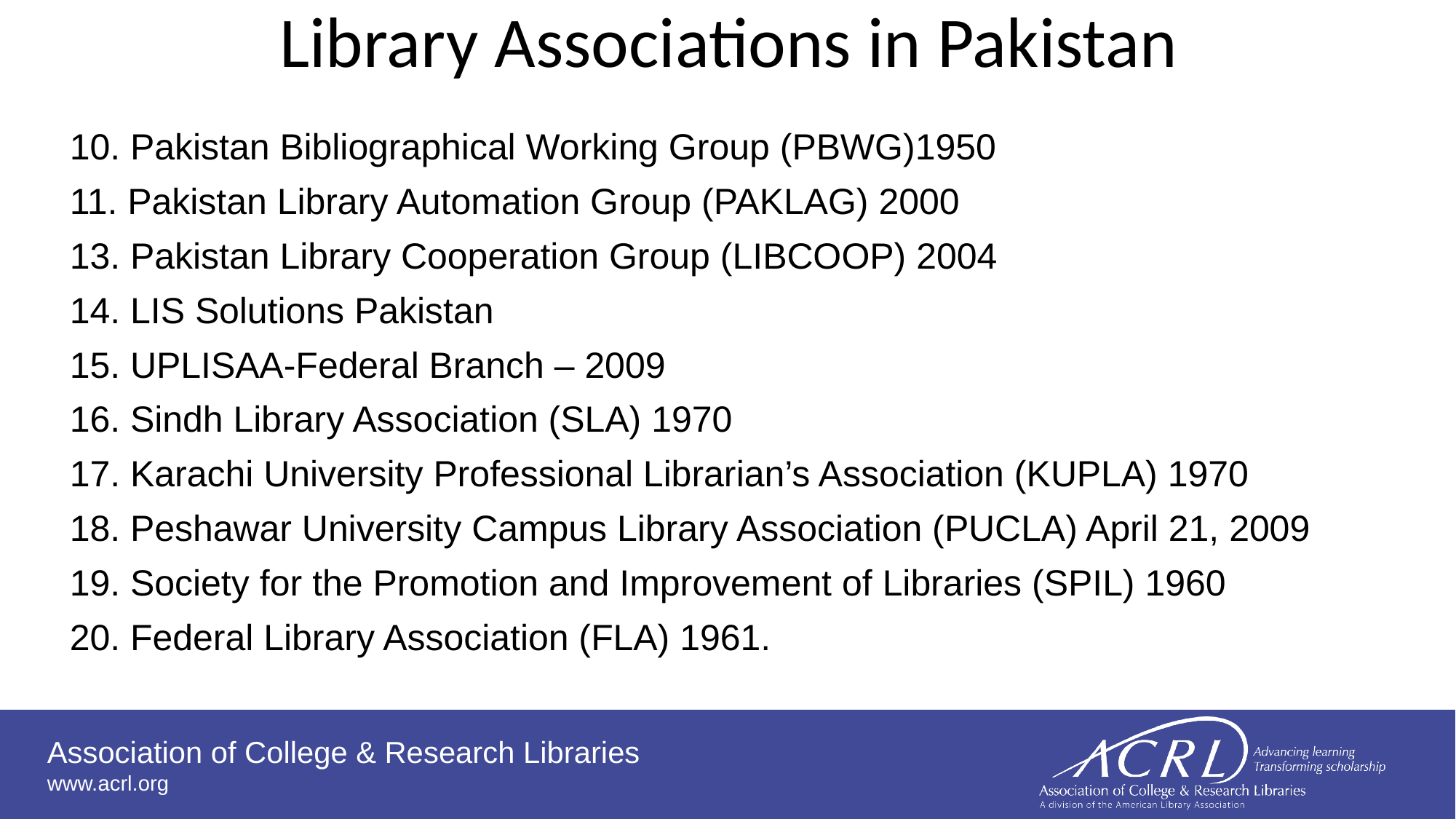

# Library Associations in Pakistan
10. Pakistan Bibliographical Working Group (PBWG)1950
11. Pakistan Library Automation Group (PAKLAG) 2000
13. Pakistan Library Cooperation Group (LIBCOOP) 2004
14. LIS Solutions Pakistan
15. UPLISAA-Federal Branch – 2009
16. Sindh Library Association (SLA) 1970
17. Karachi University Professional Librarian’s Association (KUPLA) 1970
18. Peshawar University Campus Library Association (PUCLA) April 21, 2009
19. Society for the Promotion and Improvement of Libraries (SPIL) 1960
20. Federal Library Association (FLA) 1961.